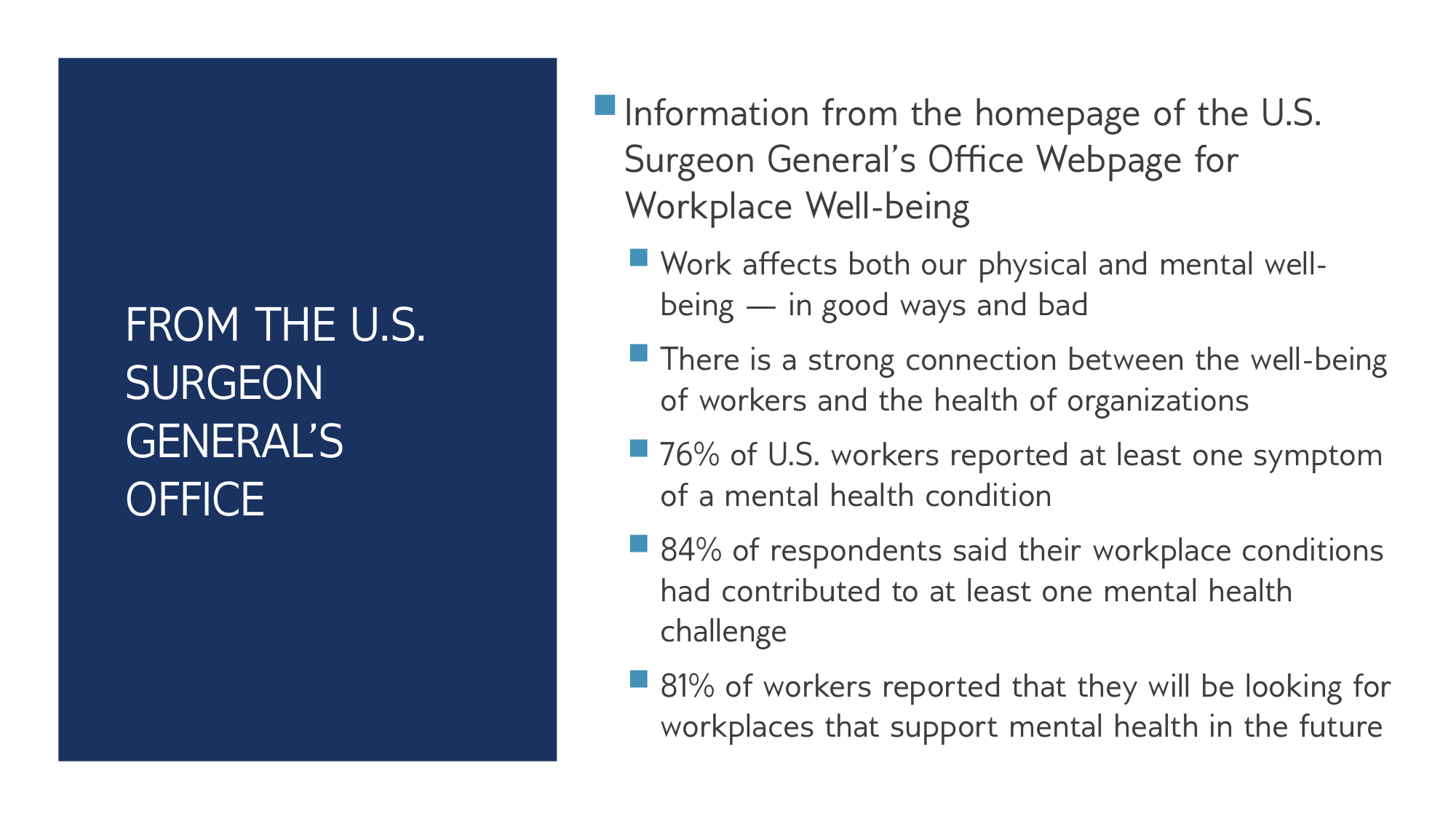

Information from the homepage of the U.S. Surgeon General’s Office Webpage for Workplace Well-being
Work affects both our physical and mental well-being — in good ways and bad
There is a strong connection between the well-being of workers and the health of organizations
76% of U.S. workers reported at least one symptom of a mental health condition
84% of respondents said their workplace conditions had contributed to at least one mental health challenge
81% of workers reported that they will be looking for workplaces that support mental health in the future
# From the U.S. Surgeon General’s Office